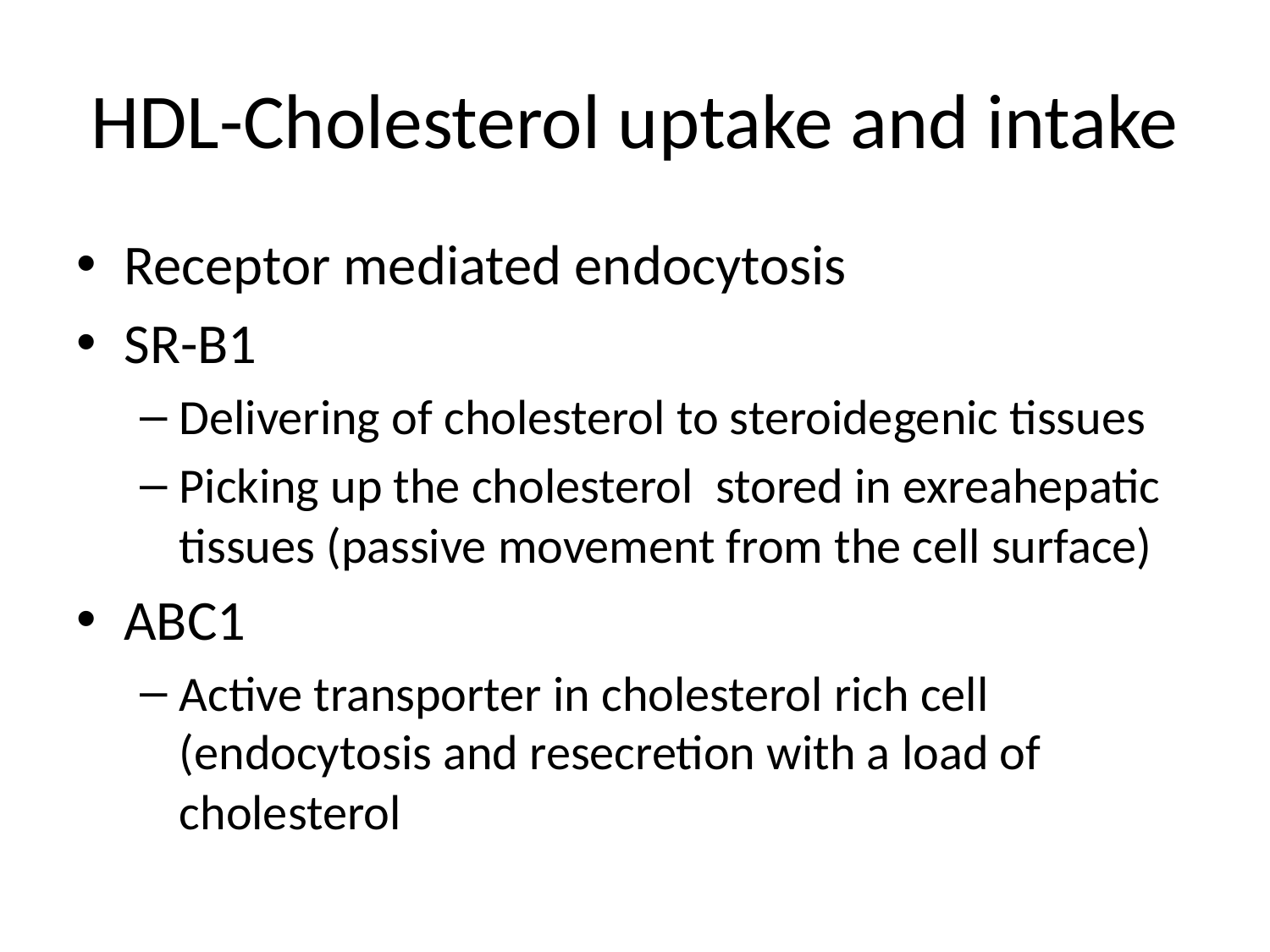

# HDL-Cholesterol uptake and intake
Receptor mediated endocytosis
SR-B1
Delivering of cholesterol to steroidegenic tissues
Picking up the cholesterol  stored in exreahepatic tissues (passive movement from the cell surface)
ABC1
Active transporter in cholesterol rich cell (endocytosis and resecretion with a load of cholesterol